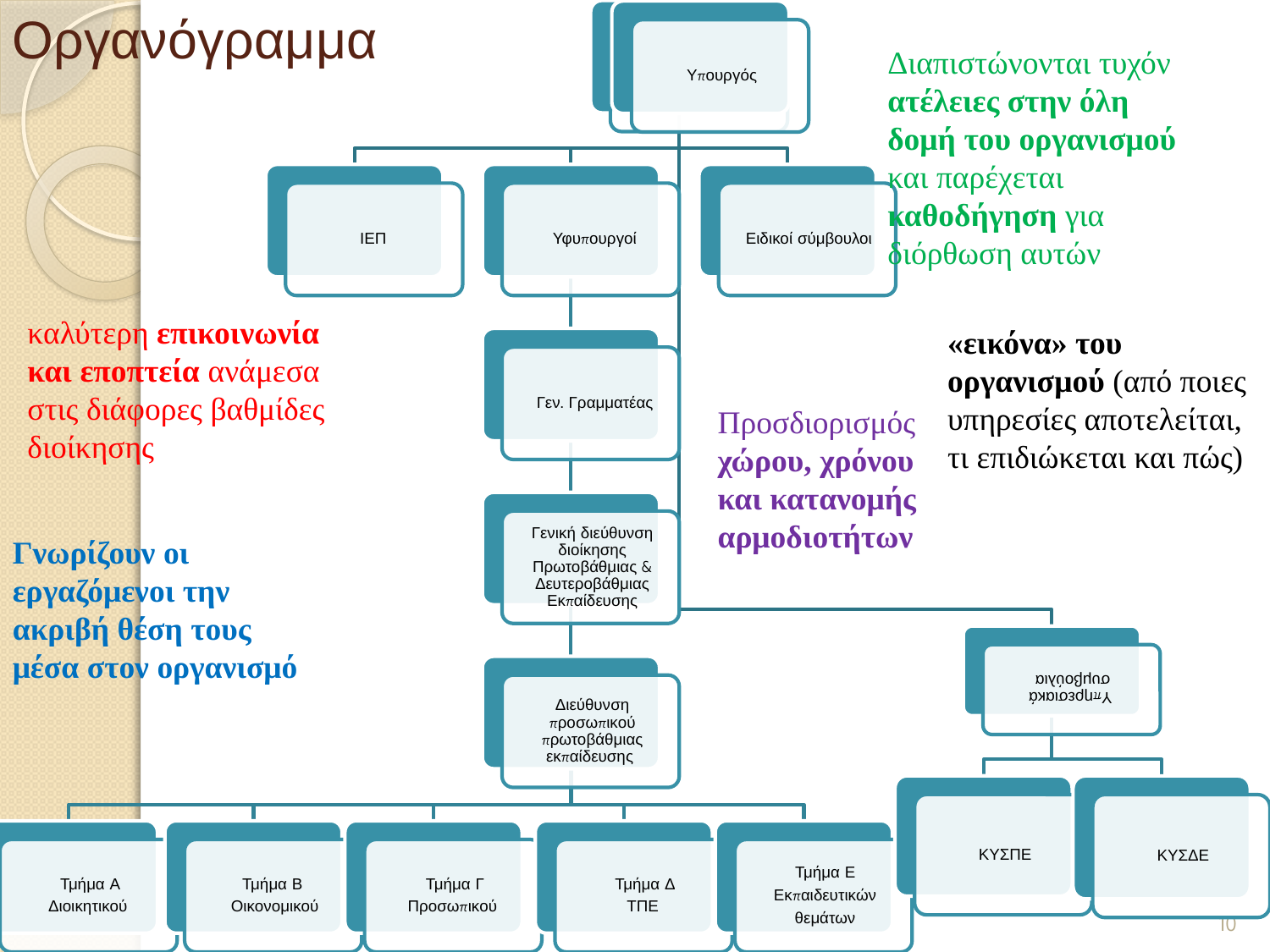

# Οργανόγραμμα
 Υπουργός
ΙΕΠ
 Υφυπουργοί
 Γεν. Γραμματέας
Γενική διεύθυνση διοίκησης Πρωτοβάθμιας & Δευτεροβάθμιας Εκπαίδευσης
Διεύθυνση προσωπικού πρωτοβάθμιας εκπαίδευσης
Τμήμα Α
Διοικητικού
Τμήμα Β
Οικονομικού
Τμήμα Γ
Προσωπικού
Τμήμα Δ
ΤΠΕ
Τμήμα Ε
Εκπαιδευτικών
θεμάτων
Ειδικοί σύμβουλοι
Υπηρεσιακά συμβούλια
ΚΥΣΠΕ
ΚΥΣΔΕ
Υπουργός
Διαπιστώνονται τυχόν ατέλειες στην όλη δομή του οργανισμού και παρέχεται καθοδήγηση για διόρθωση αυτών
καλύτερη επικοινωνία και εποπτεία ανάμεσα στις διάφορες βαθμίδες διοίκησης
«εικόνα» του οργανισμού (από ποιες υπηρεσίες αποτελείται, τι επιδιώκεται και πώς)
Προσδιορισμός χώρου, χρόνου και κατανομής αρμοδιοτήτων
Γνωρίζουν οι εργαζόμενοι την ακριβή θέση τους μέσα στον οργανισμό
10